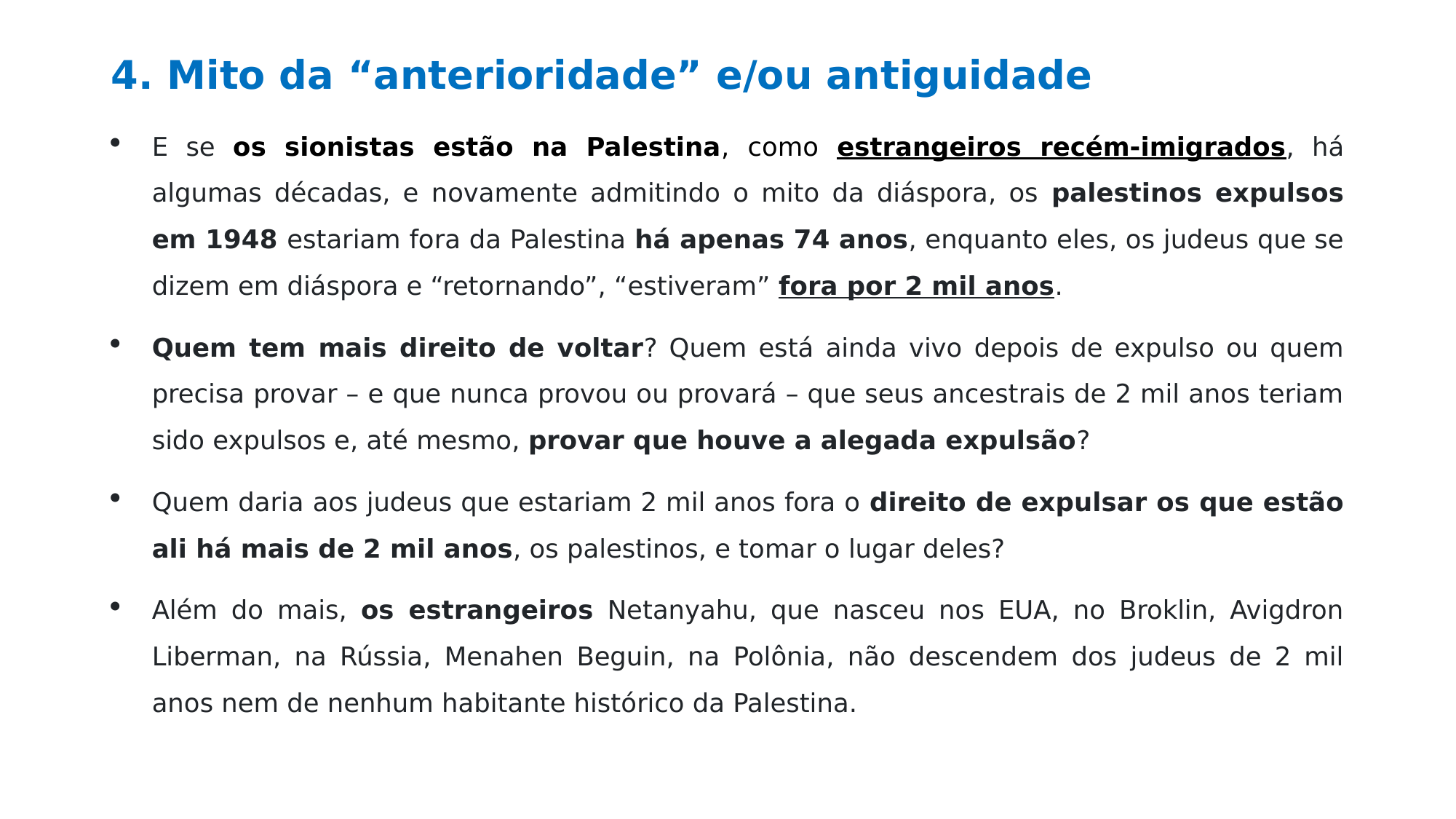

# 4. Mito da “anterioridade” e/ou antiguidade
E se os sionistas estão na Palestina, como estrangeiros recém-imigrados, há algumas décadas, e novamente admitindo o mito da diáspora, os palestinos expulsos em 1948 estariam fora da Palestina há apenas 74 anos, enquanto eles, os judeus que se dizem em diáspora e “retornando”, “estiveram” fora por 2 mil anos.
Quem tem mais direito de voltar? Quem está ainda vivo depois de expulso ou quem precisa provar – e que nunca provou ou provará – que seus ancestrais de 2 mil anos teriam sido expulsos e, até mesmo, provar que houve a alegada expulsão?
Quem daria aos judeus que estariam 2 mil anos fora o direito de expulsar os que estão ali há mais de 2 mil anos, os palestinos, e tomar o lugar deles?
Além do mais, os estrangeiros Netanyahu, que nasceu nos EUA, no Broklin, Avigdron Liberman, na Rússia, Menahen Beguin, na Polônia, não descendem dos judeus de 2 mil anos nem de nenhum habitante histórico da Palestina.